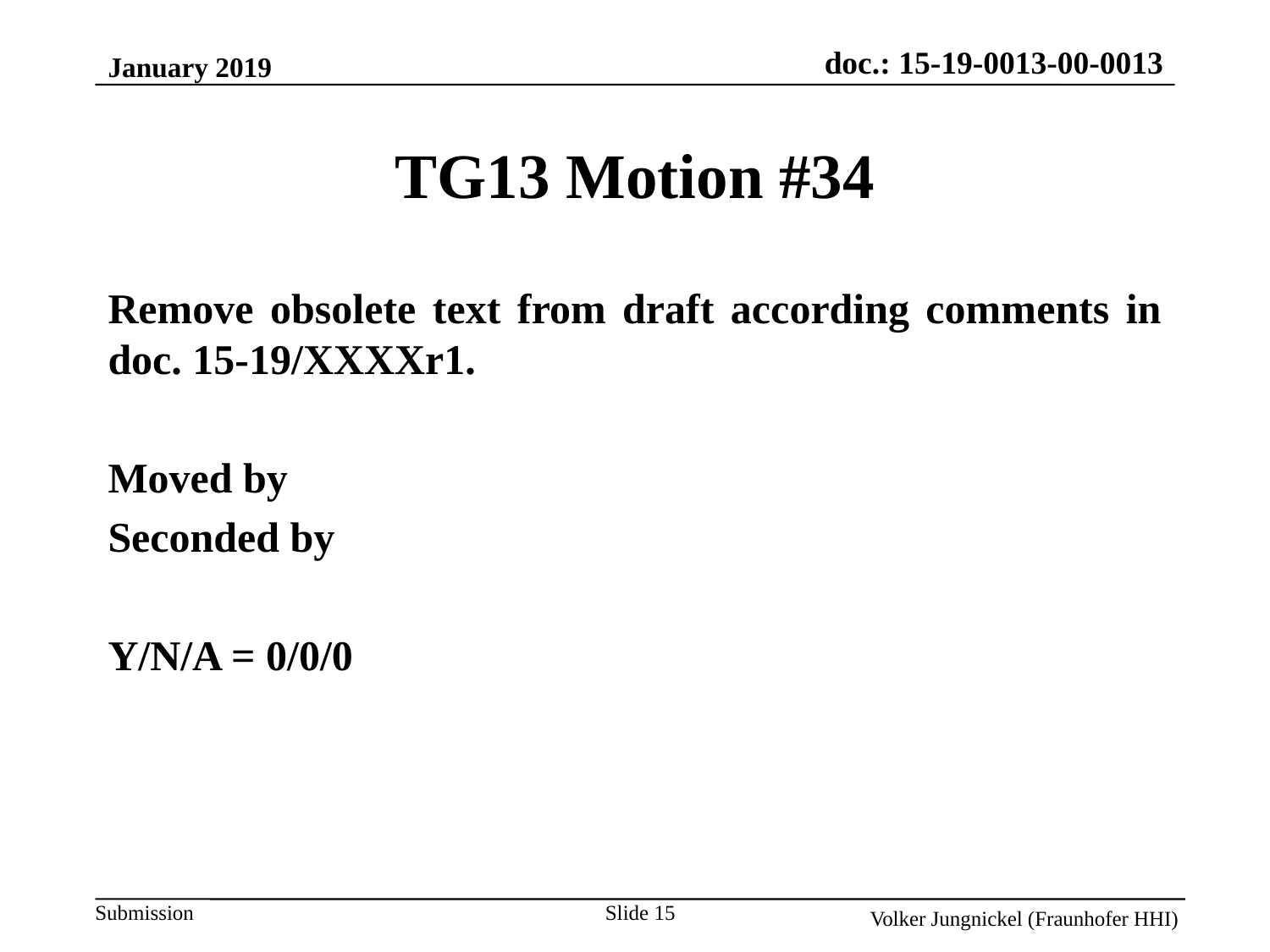

January 2019
TG13 Motion #34
Remove obsolete text from draft according comments in doc. 15-19/XXXXr1.

Moved by
Seconded by

Y/N/A = 0/0/0

Slide 15
Volker Jungnickel (Fraunhofer HHI)